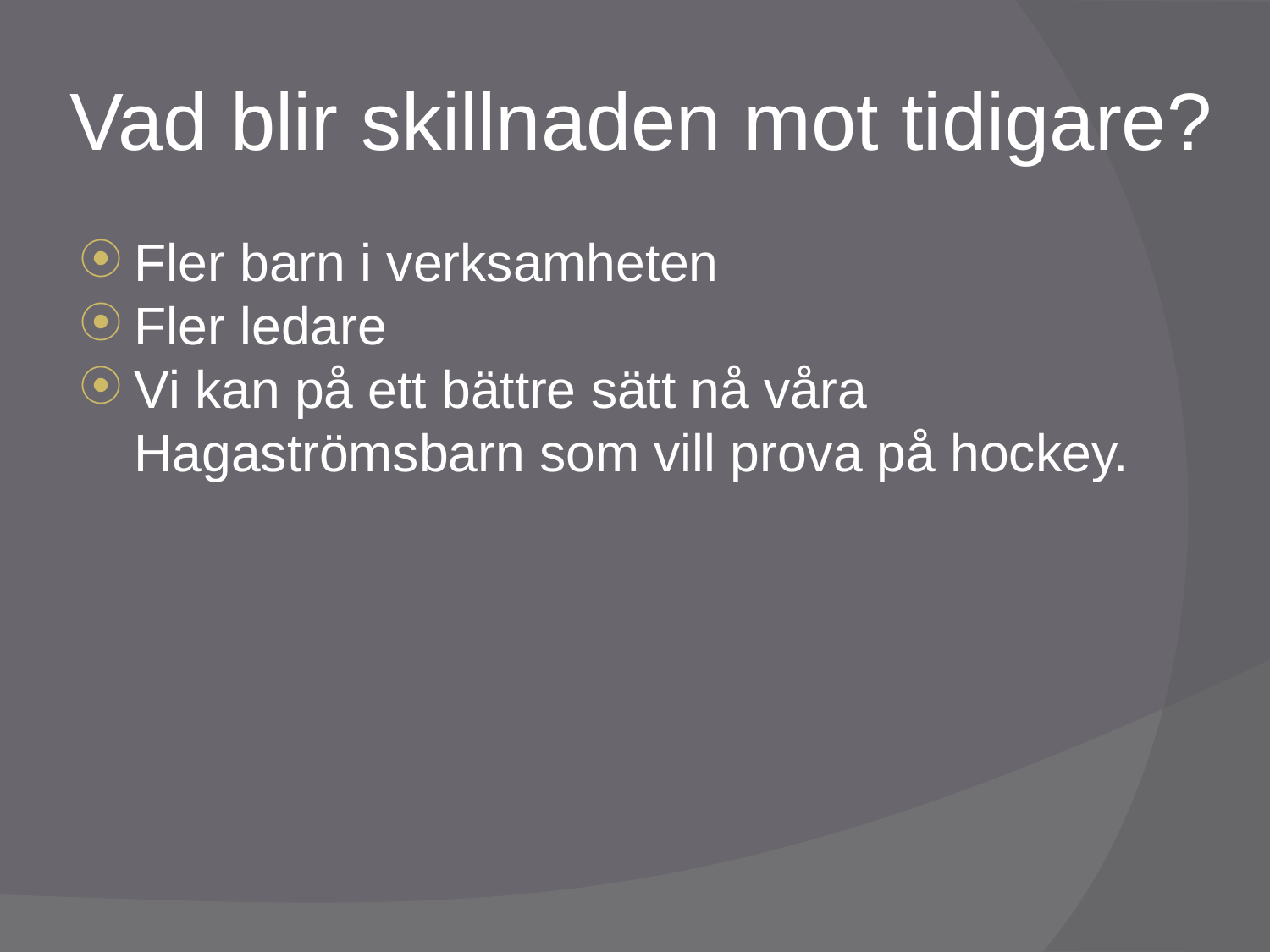

# Vad blir skillnaden mot tidigare?
Fler barn i verksamheten
Fler ledare
Vi kan på ett bättre sätt nå våra Hagaströmsbarn som vill prova på hockey.